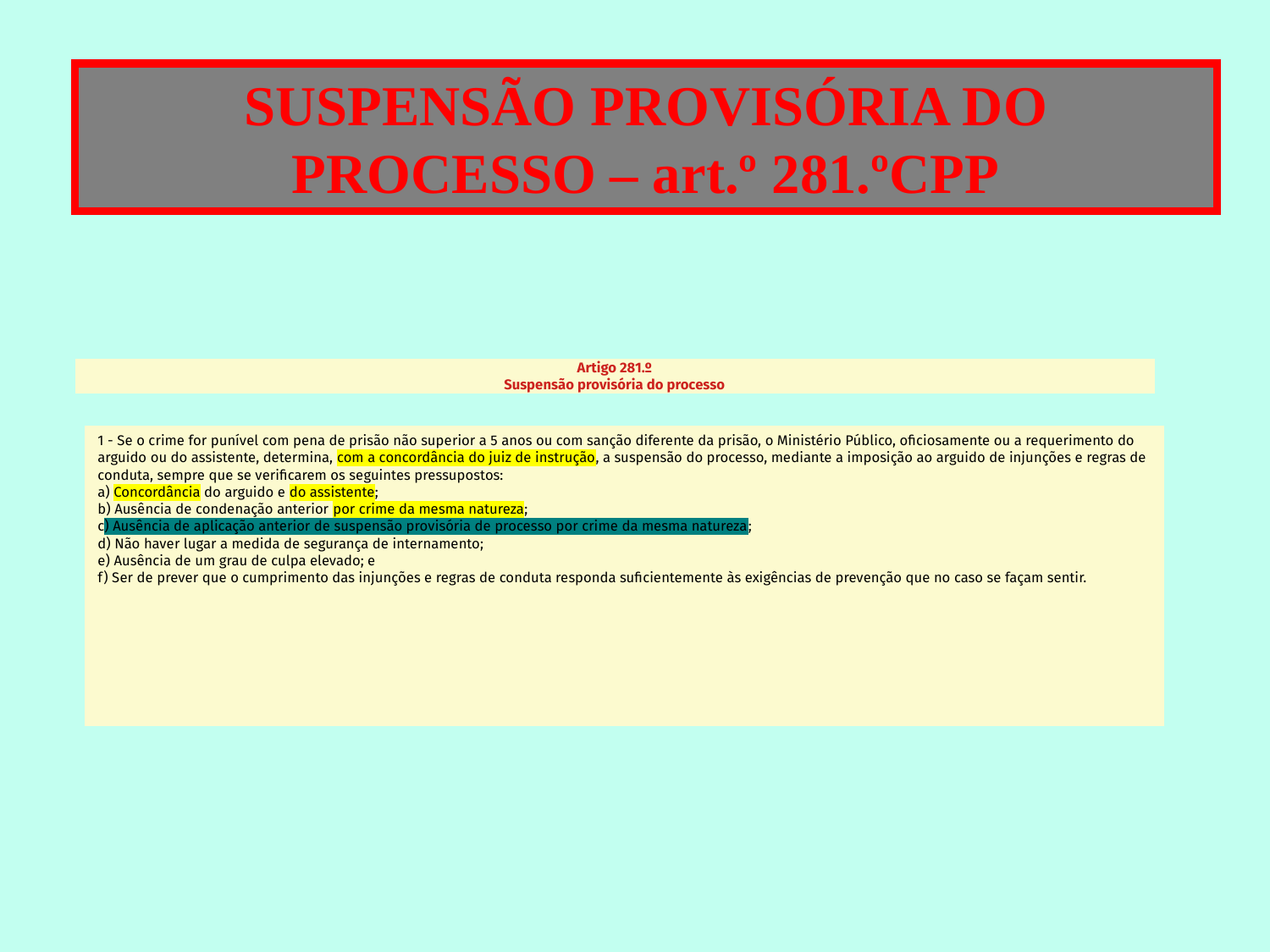

SUSPENSÃO PROVISÓRIA DO PROCESSO – art.º 281.ºCPP
| Artigo 281.º Suspensão provisória do processo |
| --- |
| 1 - Se o crime for punível com pena de prisão não superior a 5 anos ou com sanção diferente da prisão, o Ministério Público, oficiosamente ou a requerimento do arguido ou do assistente, determina, com a concordância do juiz de instrução, a suspensão do processo, mediante a imposição ao arguido de injunções e regras de conduta, sempre que se verificarem os seguintes pressupostos: a) Concordância do arguido e do assistente; b) Ausência de condenação anterior por crime da mesma natureza; c) Ausência de aplicação anterior de suspensão provisória de processo por crime da mesma natureza; d) Não haver lugar a medida de segurança de internamento; e) Ausência de um grau de culpa elevado; e f) Ser de prever que o cumprimento das injunções e regras de conduta responda suficientemente às exigências de prevenção que no caso se façam sentir. |
| --- |